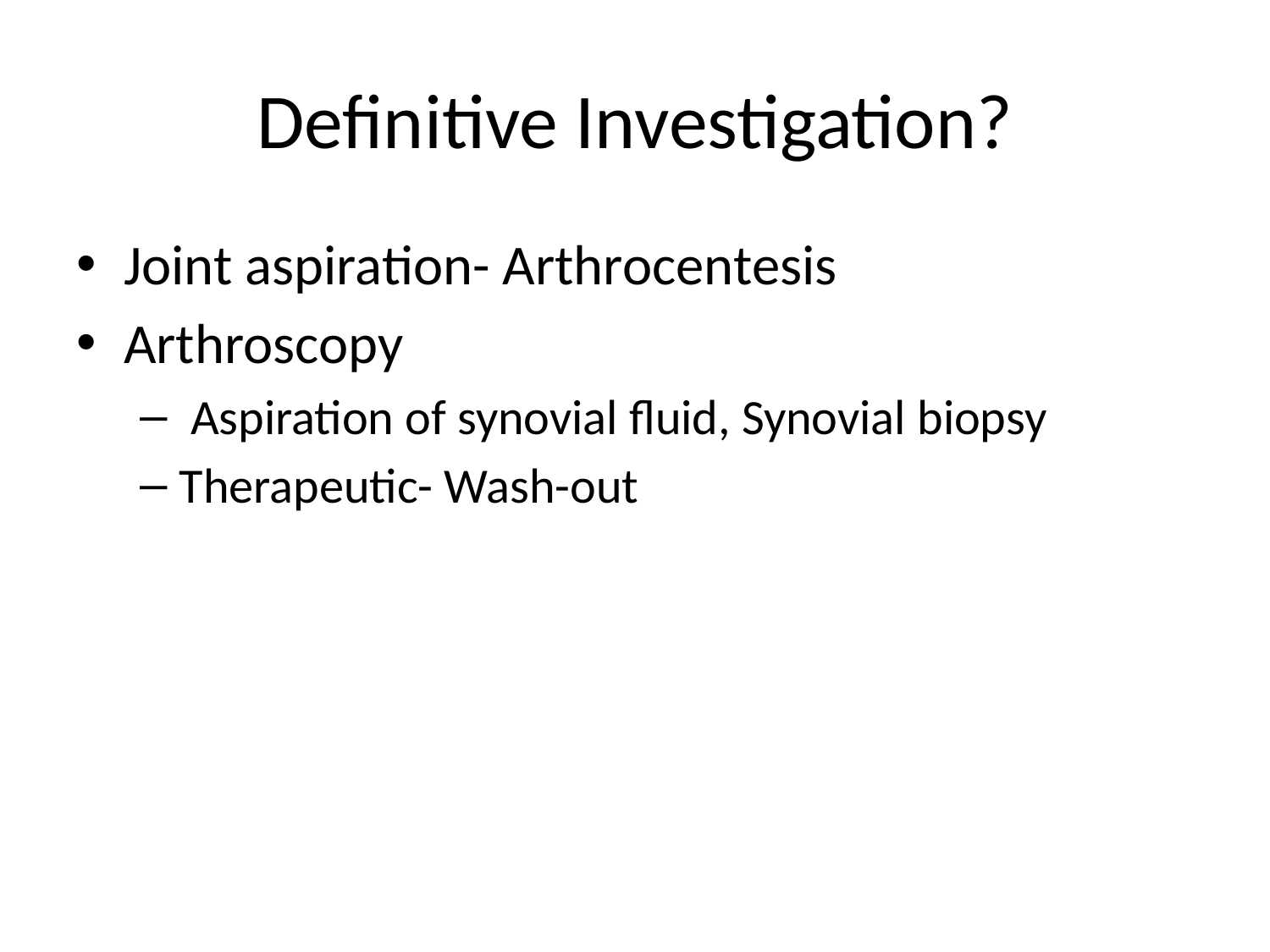

# Definitive Investigation?
Joint aspiration- Arthrocentesis
Arthroscopy
 Aspiration of synovial fluid, Synovial biopsy
Therapeutic- Wash-out